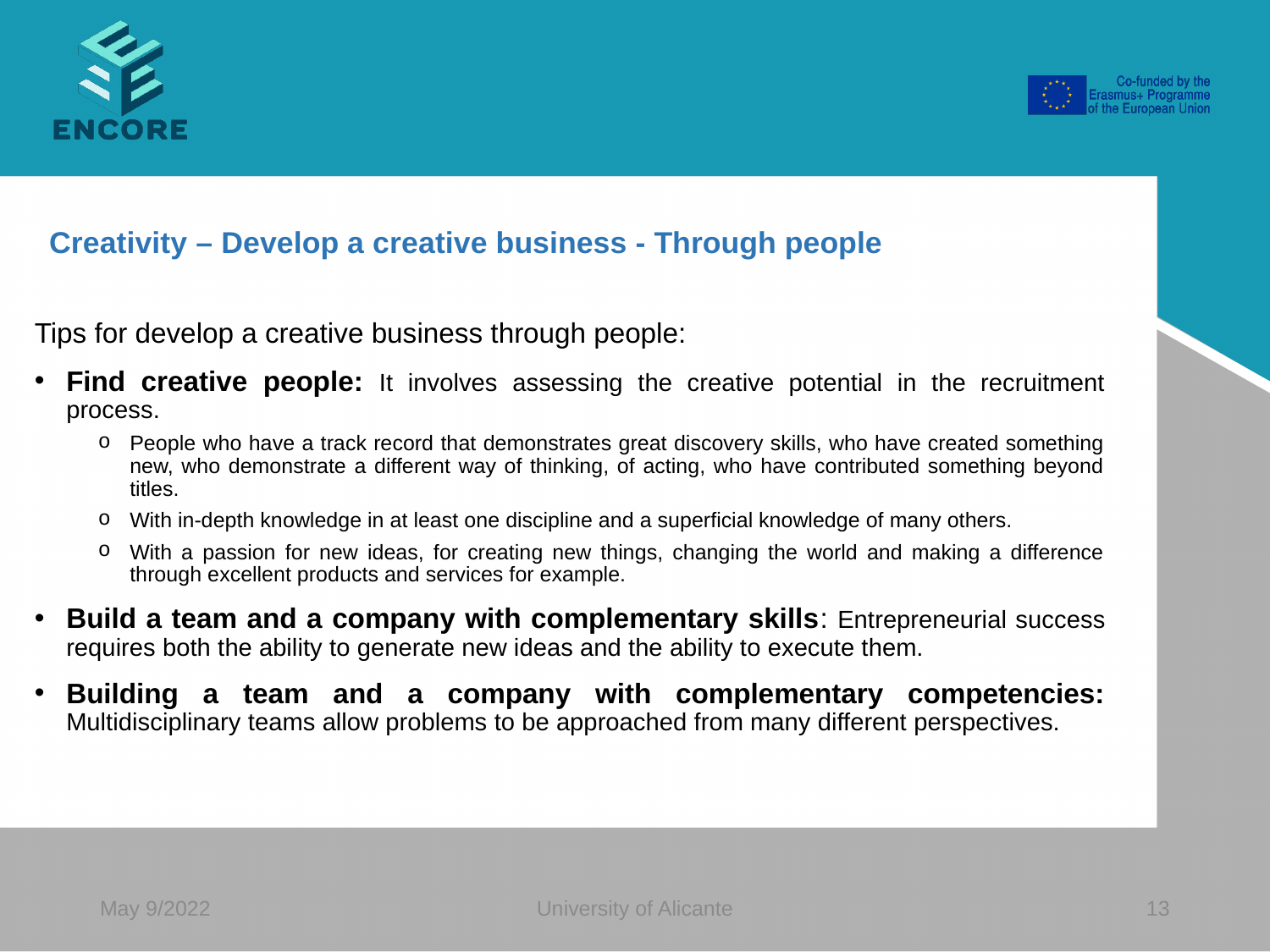

#
Creativity – Develop a creative business - Through people

Tips for develop a creative business through people:
Find creative people: It involves assessing the creative potential in the recruitment process.
People who have a track record that demonstrates great discovery skills, who have created something new, who demonstrate a different way of thinking, of acting, who have contributed something beyond titles.
With in-depth knowledge in at least one discipline and a superficial knowledge of many others.
With a passion for new ideas, for creating new things, changing the world and making a difference through excellent products and services for example.
Build a team and a company with complementary skills: Entrepreneurial success requires both the ability to generate new ideas and the ability to execute them.
Building a team and a company with complementary competencies: Multidisciplinary teams allow problems to be approached from many different perspectives.
May 9/2022
University of Alicante
13